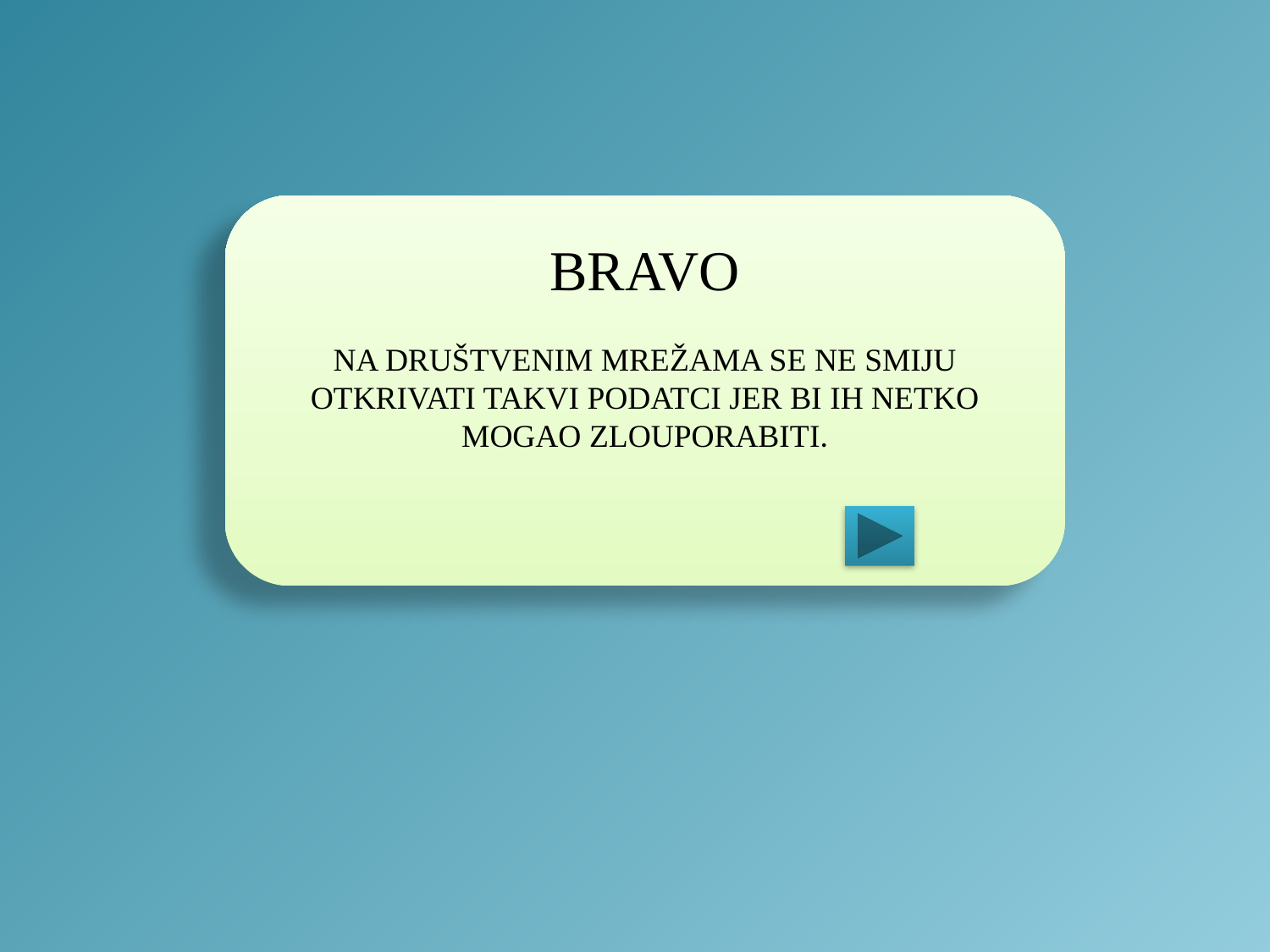

BRAVO

NA DRUŠTVENIM MREŽAMA SE NE SMIJU OTKRIVATI TAKVI PODATCI JER BI IH NETKO MOGAO ZLOUPORABITI.